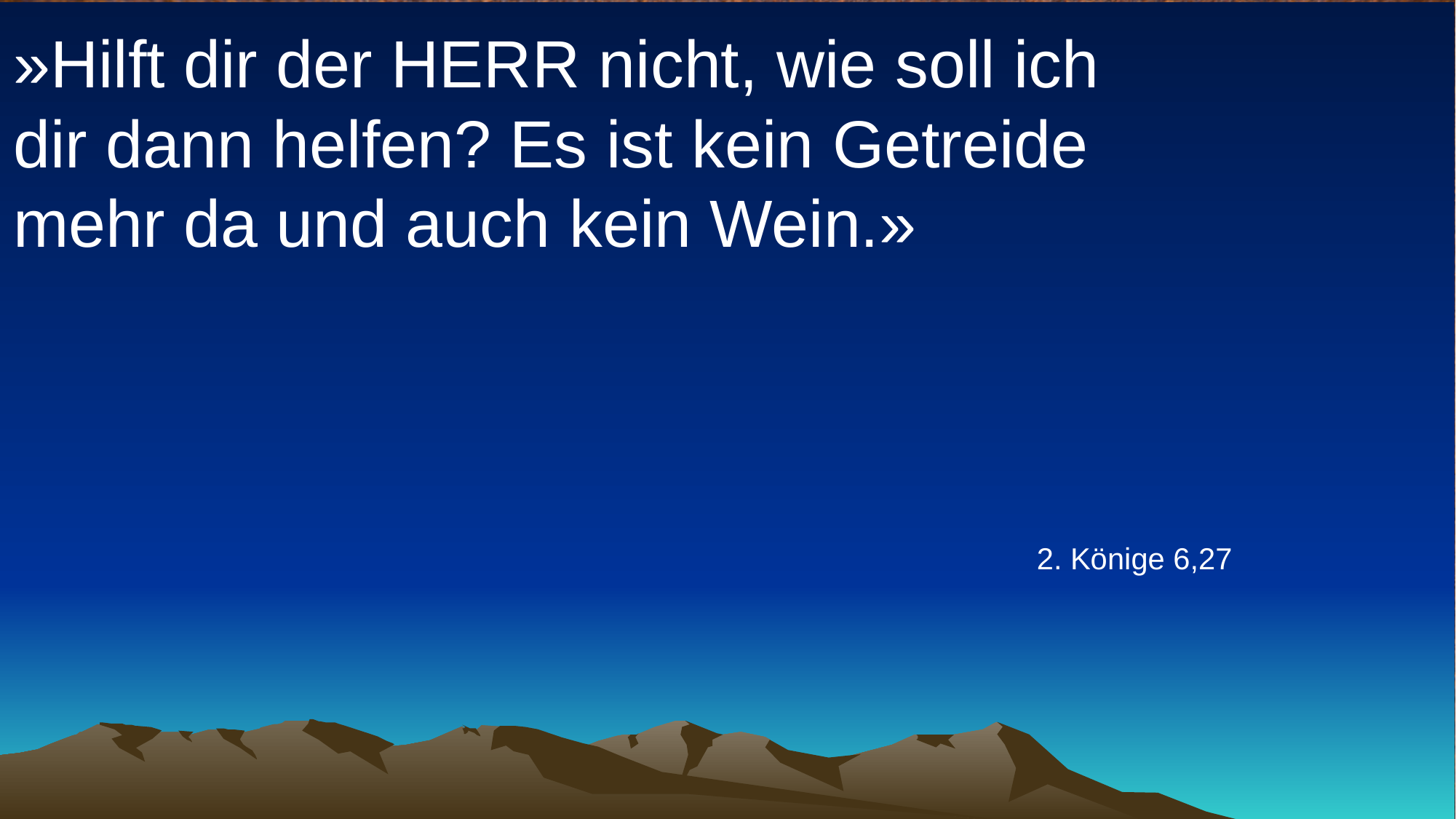

# »Hilft dir der HERR nicht, wie soll ich dir dann helfen? Es ist kein Getreide mehr da und auch kein Wein.»
2. Könige 6,27